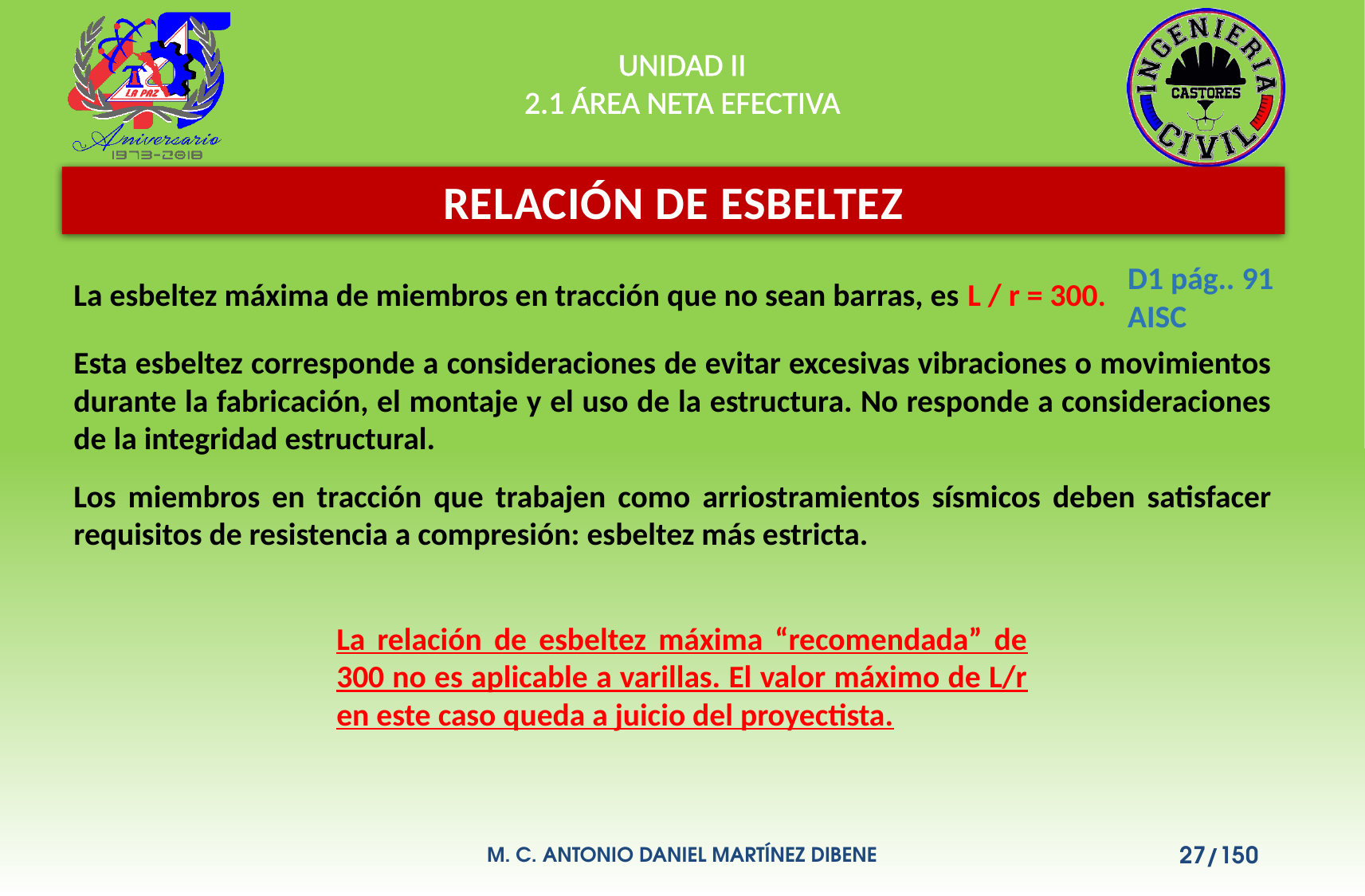

UNIDAD II
2.1 ÁREA NETA EFECTIVA
RELACIÓN DE ESBELTEZ
D1 pág.. 91 AISC
La esbeltez máxima de miembros en tracción que no sean barras, es L / r = 300.
Esta esbeltez corresponde a consideraciones de evitar excesivas vibraciones o movimientos durante la fabricación, el montaje y el uso de la estructura. No responde a consideraciones de la integridad estructural.
Los miembros en tracción que trabajen como arriostramientos sísmicos deben satisfacer requisitos de resistencia a compresión: esbeltez más estricta.
La relación de esbeltez máxima “recomendada” de 300 no es aplicable a varillas. El valor máximo de L/r en este caso queda a juicio del proyectista.
M. C. ANTONIO DANIEL MARTÍNEZ DIBENE
27/150